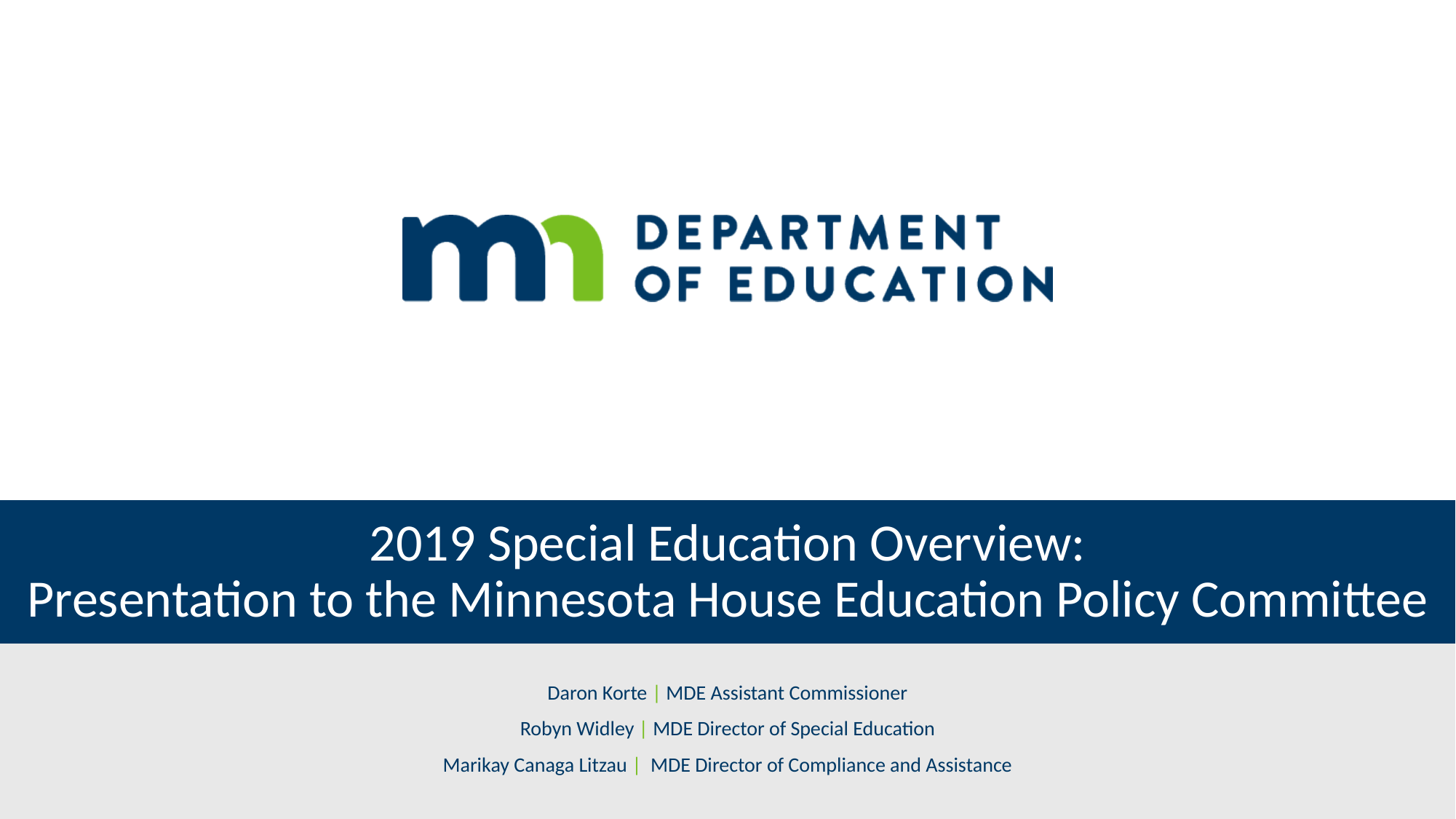

# 2019 Special Education Overview: Presentation to the Minnesota House Education Policy Committee
Daron Korte | MDE Assistant Commissioner
Robyn Widley | MDE Director of Special Education
Marikay Canaga Litzau |  MDE Director of Compliance and Assistance